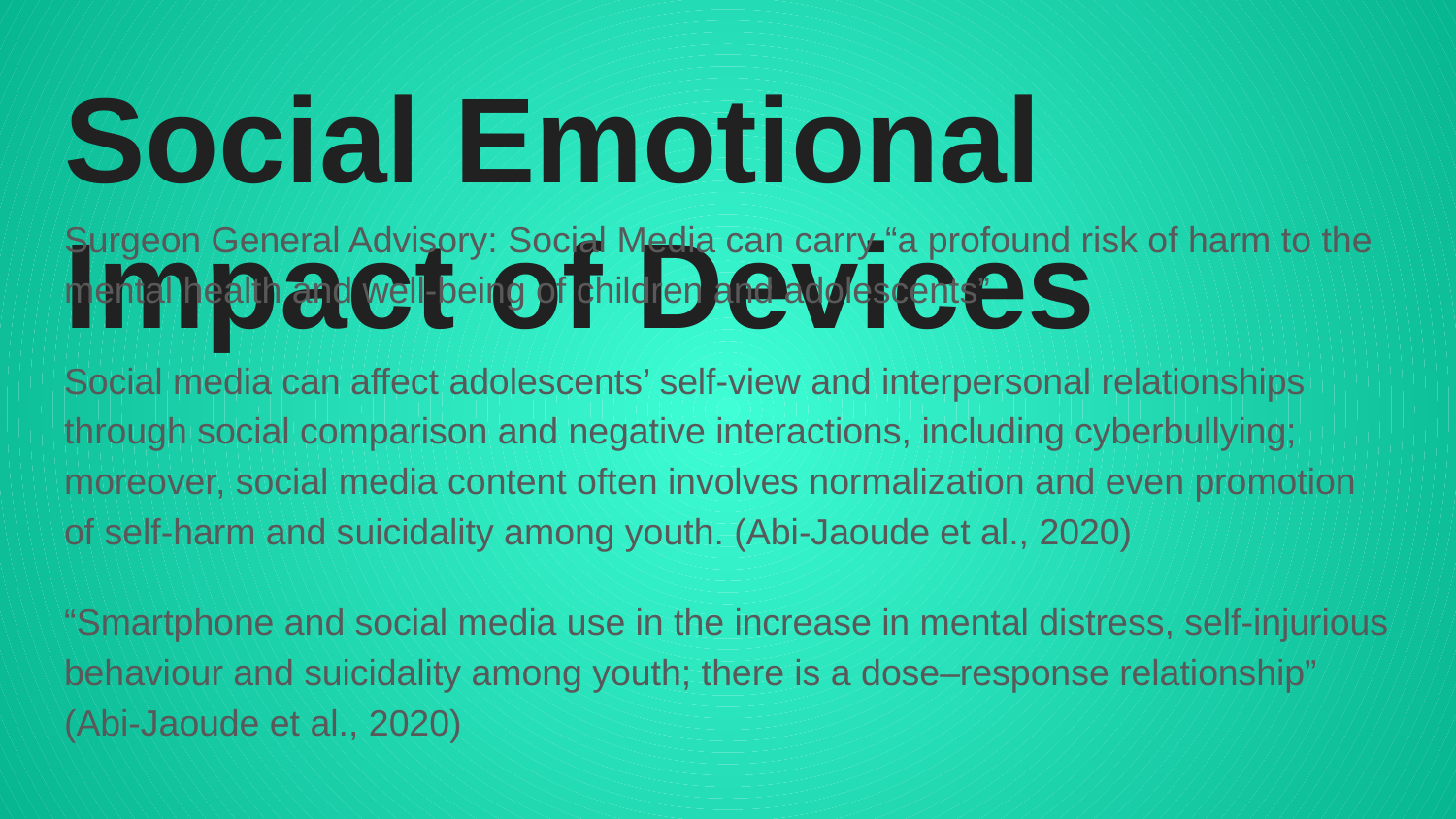

# Social Emotional Impact of Devices
Surgeon General Advisory: Social Media can carry “a profound risk of harm to the mental health and well-being of children and adolescents”
Social media can affect adolescents’ self-view and interpersonal relationships through social comparison and negative interactions, including cyberbullying; moreover, social media content often involves normalization and even promotion of self-harm and suicidality among youth. (Abi-Jaoude et al., 2020)
“Smartphone and social media use in the increase in mental distress, self-injurious behaviour and suicidality among youth; there is a dose–response relationship” (Abi-Jaoude et al., 2020)